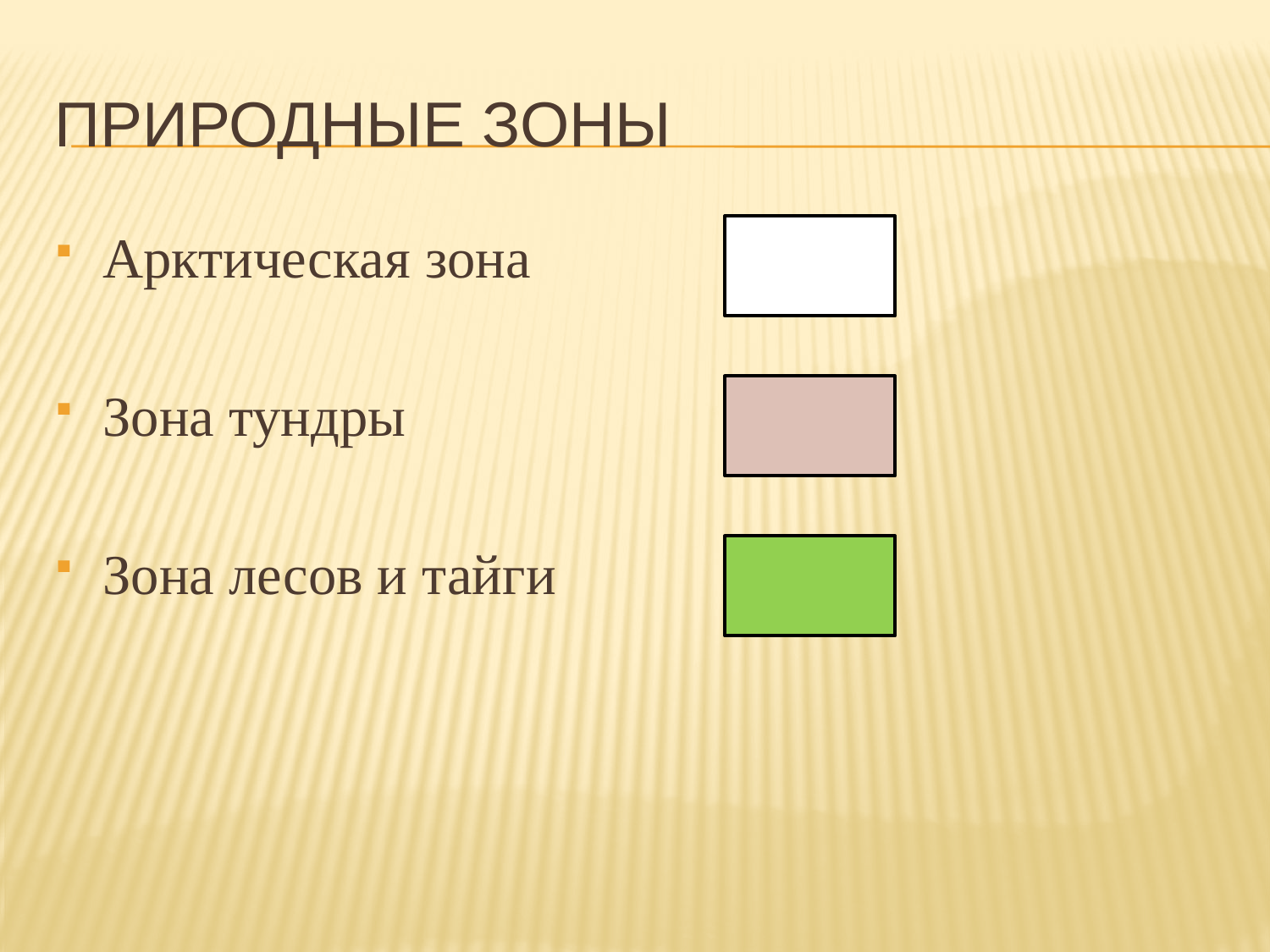

# Природные зоны
Арктическая зона

Зона тундры

Зона лесов и тайги